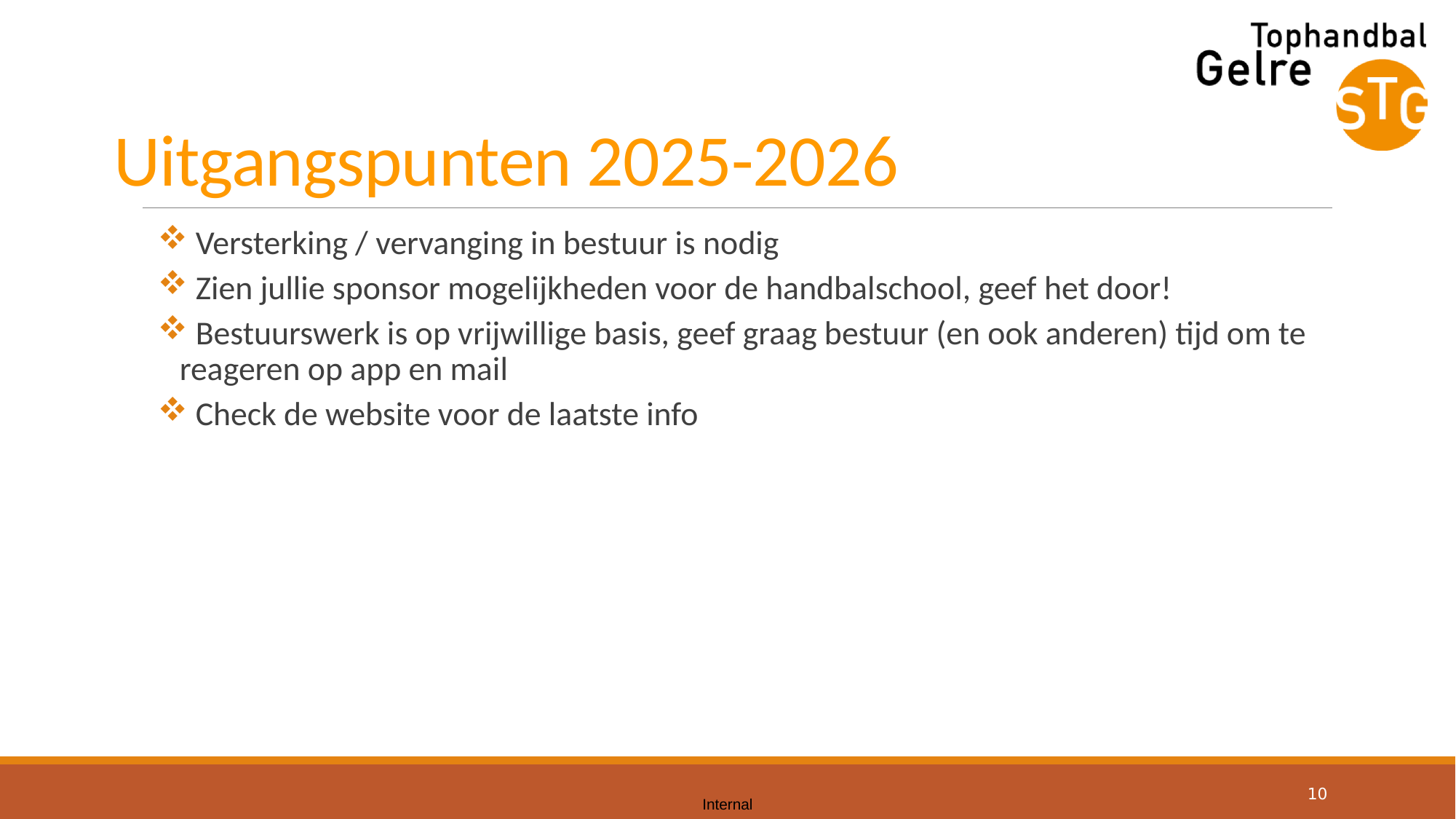

# Uitgangspunten 2025-2026
 Versterking / vervanging in bestuur is nodig
 Zien jullie sponsor mogelijkheden voor de handbalschool, geef het door!
 Bestuurswerk is op vrijwillige basis, geef graag bestuur (en ook anderen) tijd om te reageren op app en mail
 Check de website voor de laatste info

10